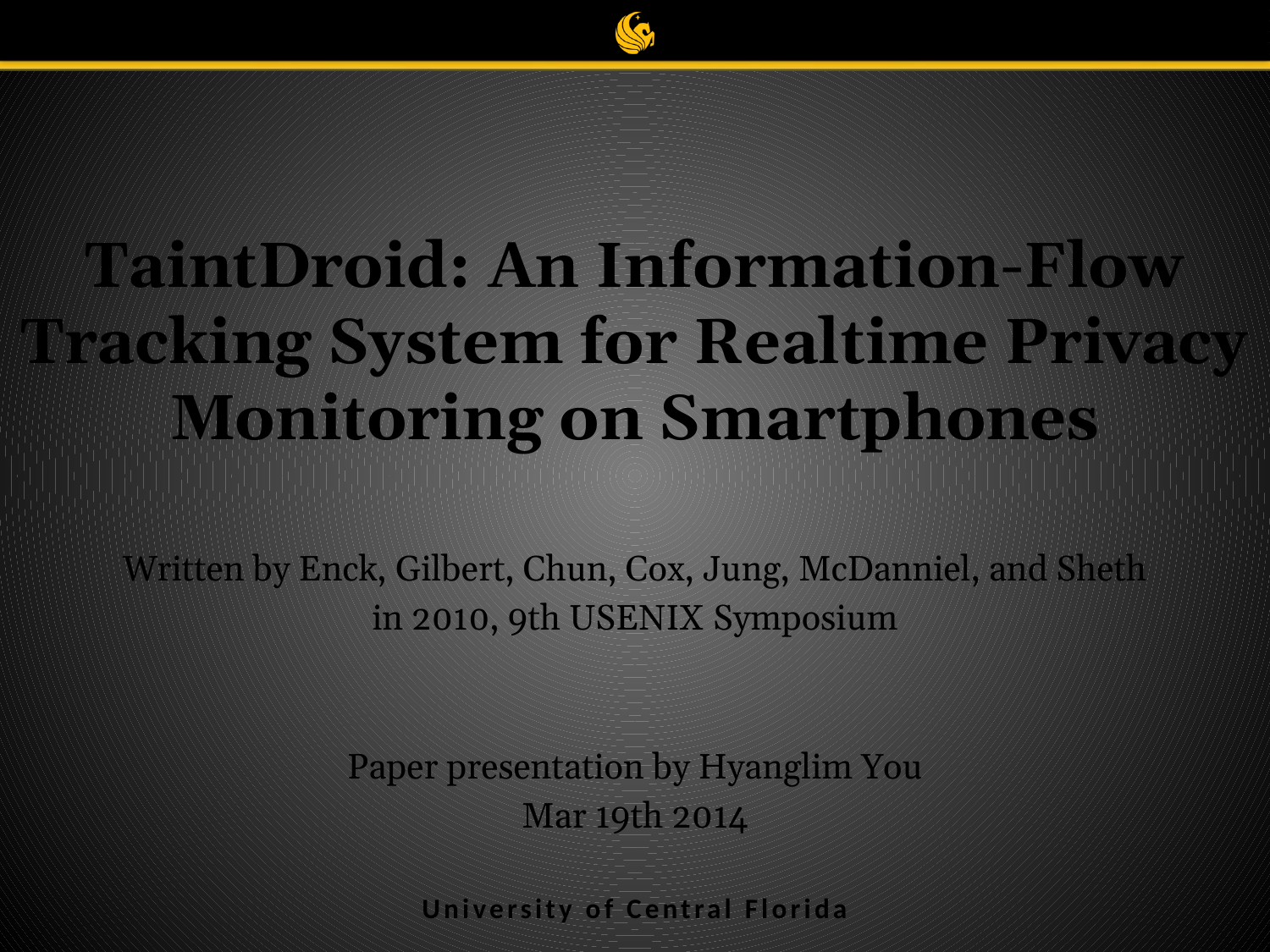

1
# TaintDroid: An Information-Flow Tracking System for Realtime Privacy Monitoring on Smartphones
Written by Enck, Gilbert, Chun, Cox, Jung, McDanniel, and Sheth
in 2010, 9th USENIX Symposium

Paper presentation by Hyanglim You
Mar 19th 2014